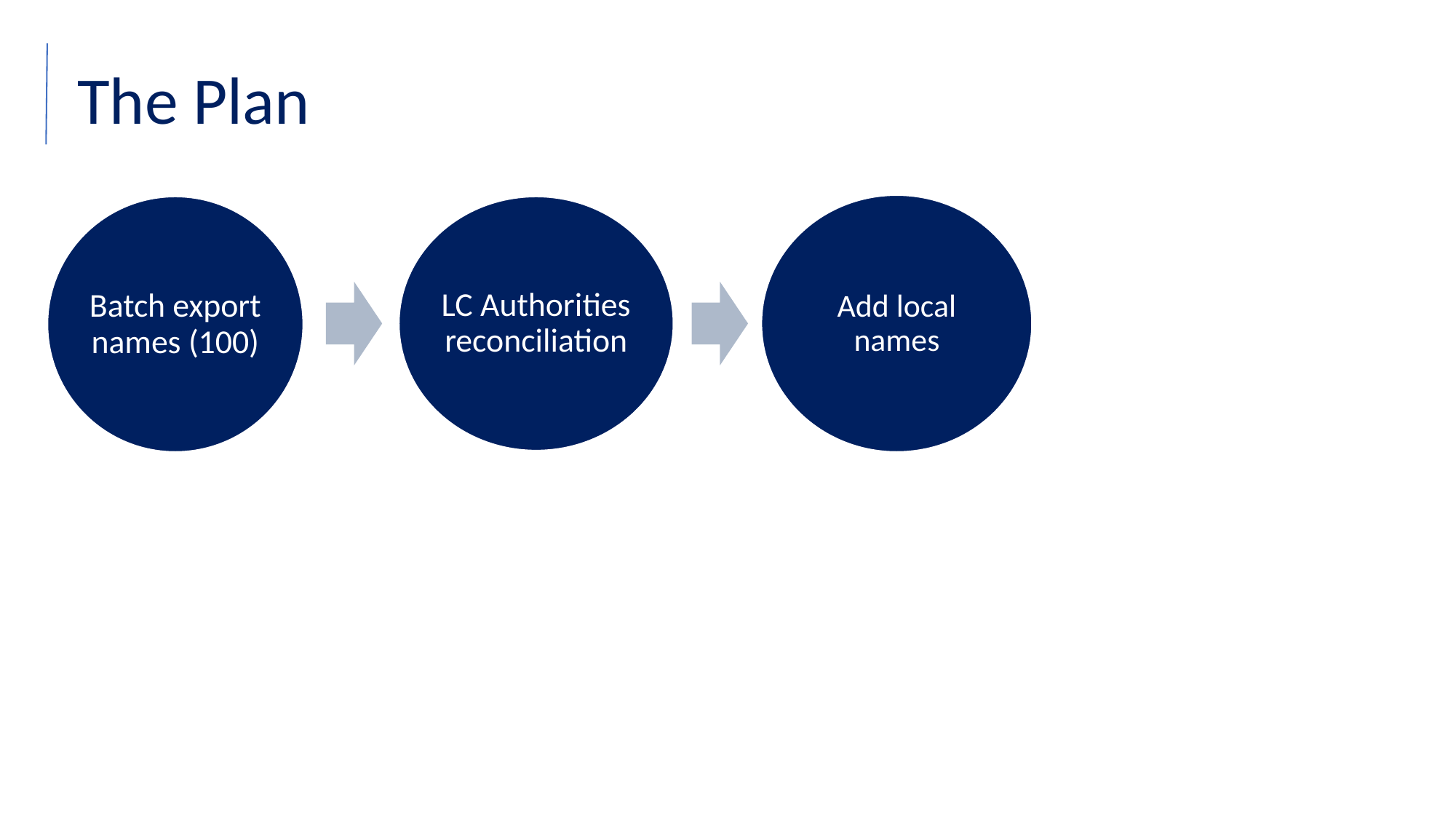

The Plan
Add local names
Batch export names (100)
LC Authorities reconciliation